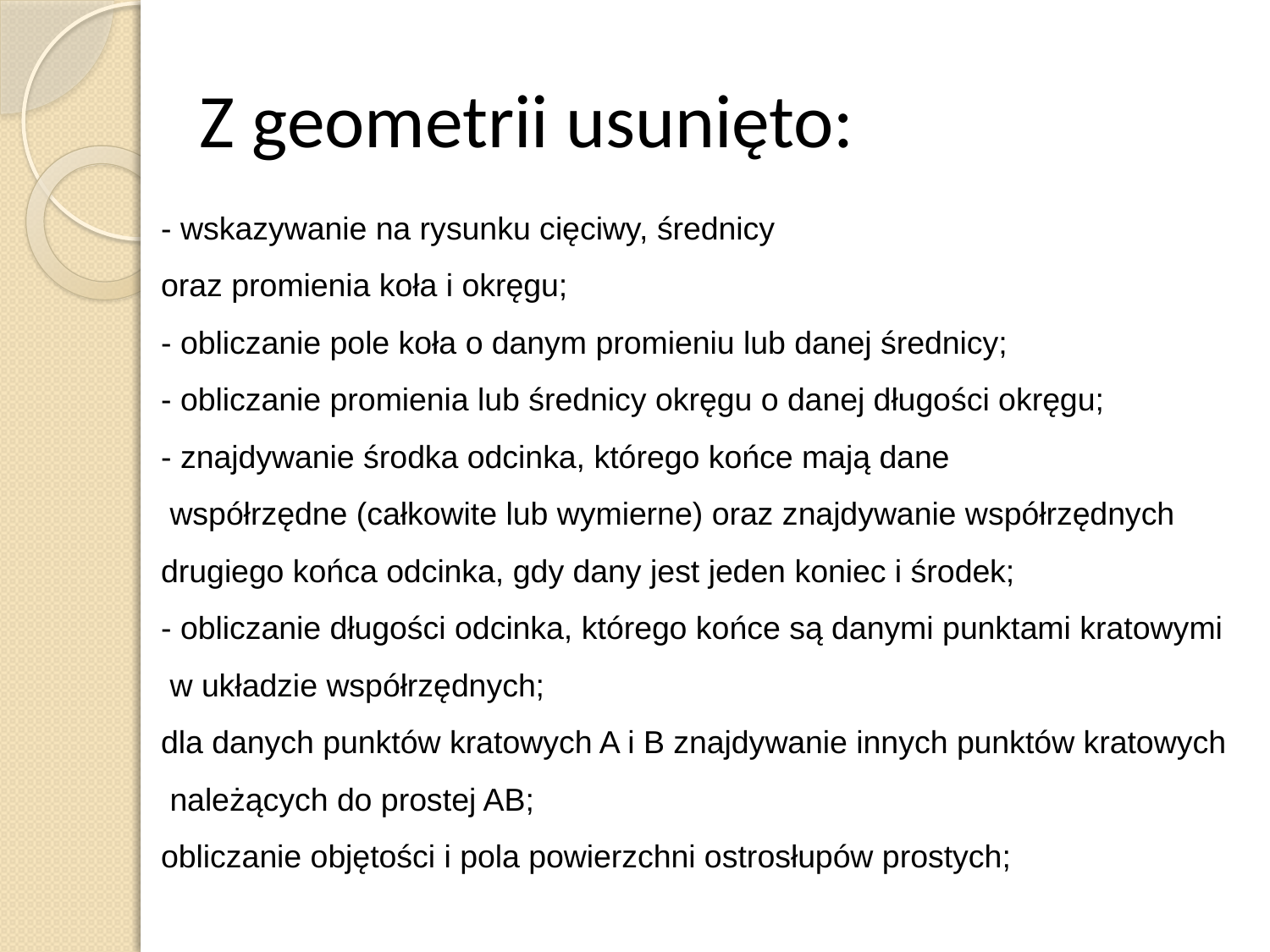

Z geometrii usunięto:
- wskazywanie na rysunku cięciwy, średnicy
oraz promienia koła i okręgu;
- obliczanie pole koła o danym promieniu lub danej średnicy;
- obliczanie promienia lub średnicy okręgu o danej długości okręgu;
- znajdywanie środka odcinka, którego końce mają dane
 współrzędne (całkowite lub wymierne) oraz znajdywanie współrzędnych
drugiego końca odcinka, gdy dany jest jeden koniec i środek;
- obliczanie długości odcinka, którego końce są danymi punktami kratowymi
 w układzie współrzędnych;
dla danych punktów kratowych A i B znajdywanie innych punktów kratowych
 należących do prostej AB;
obliczanie objętości i pola powierzchni ostrosłupów prostych;